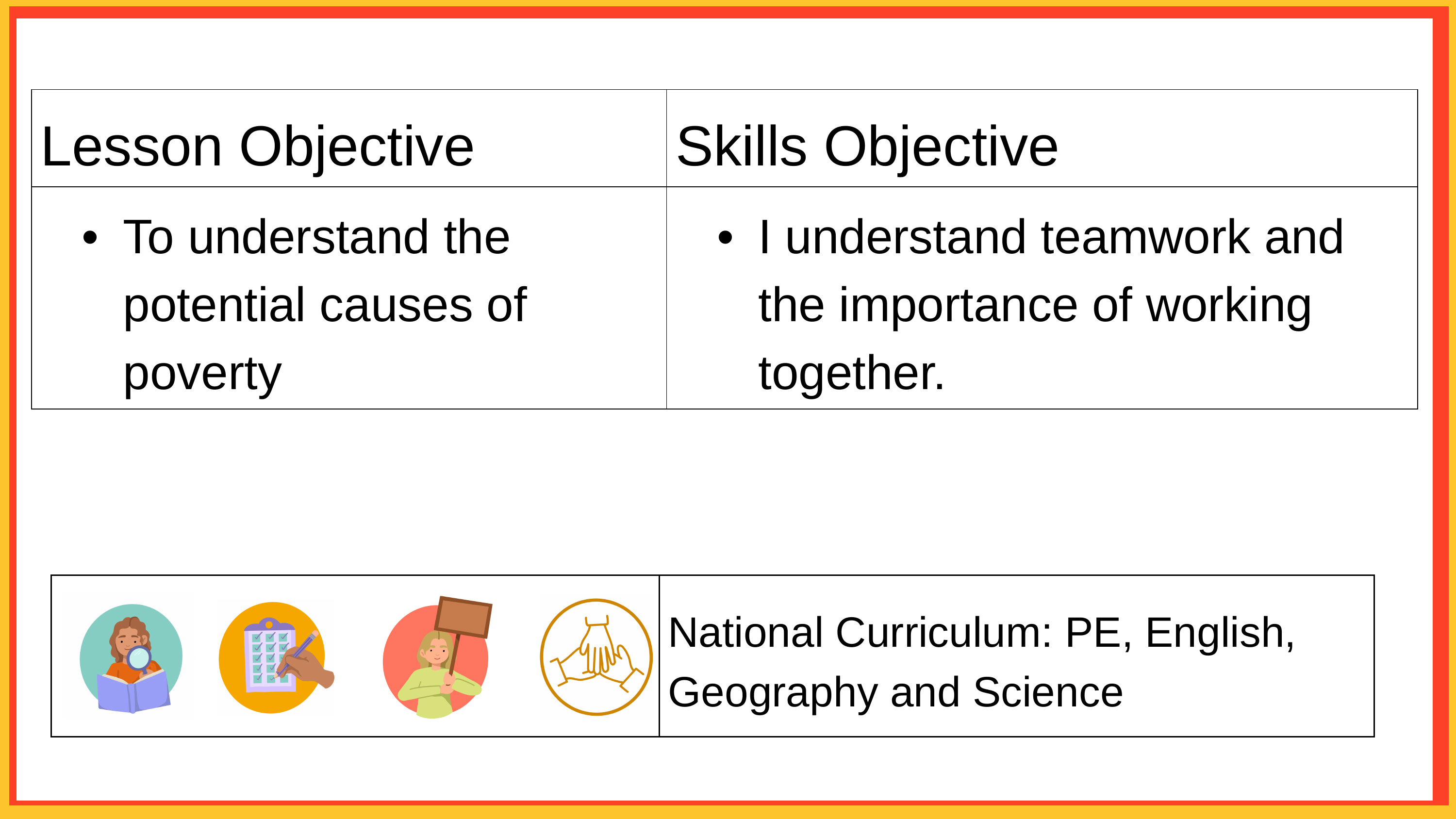

| Lesson Objective | Skills Objective |
| --- | --- |
| To understand the potential causes of poverty | I understand teamwork and the importance of working together. |
|  | National Curriculum: PE, English, Geography and Science |
| --- | --- |